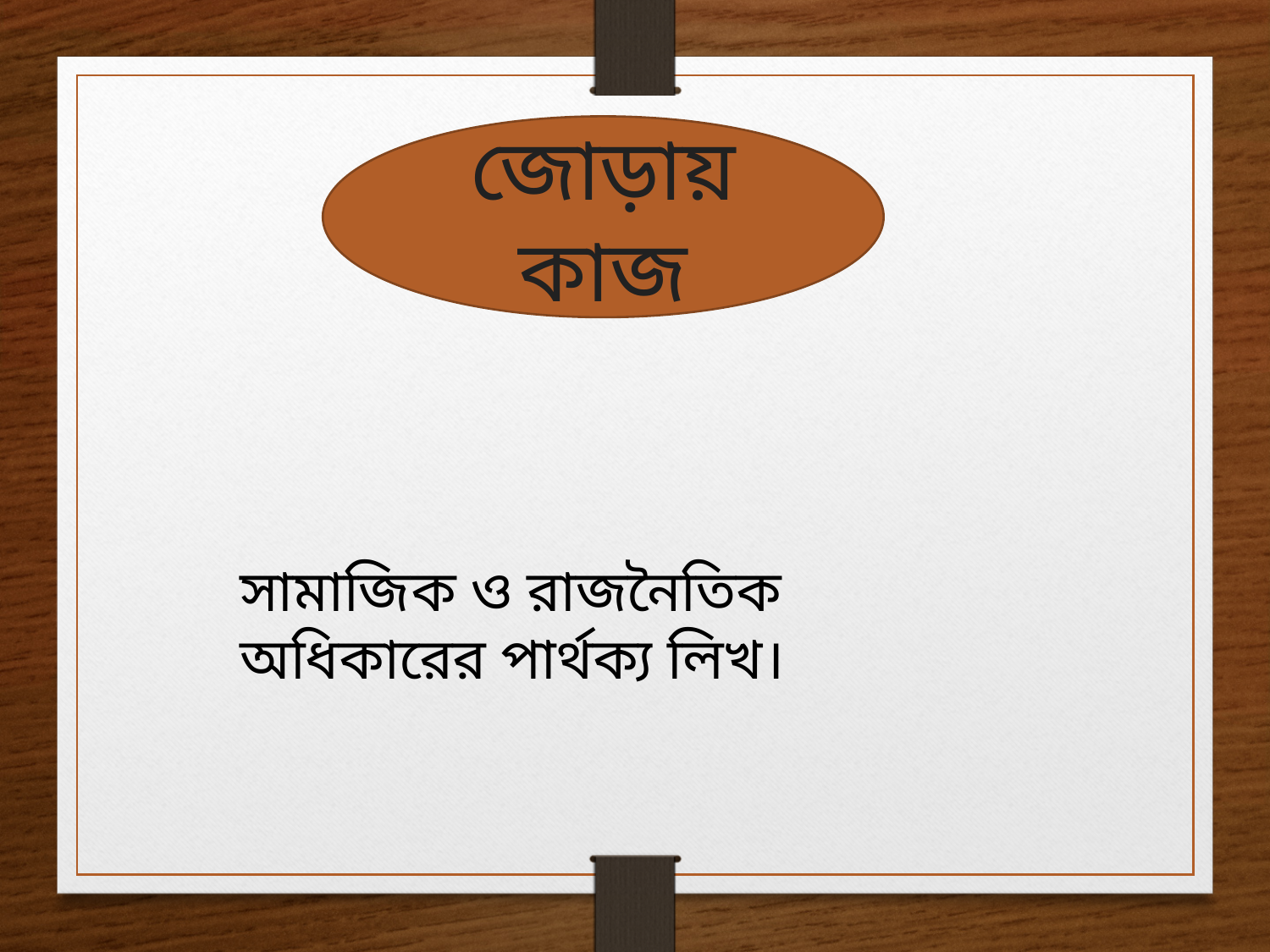

জোড়ায় কাজ

সামাজিক ও রাজনৈতিক অধিকারের পার্থক্য লিখ।